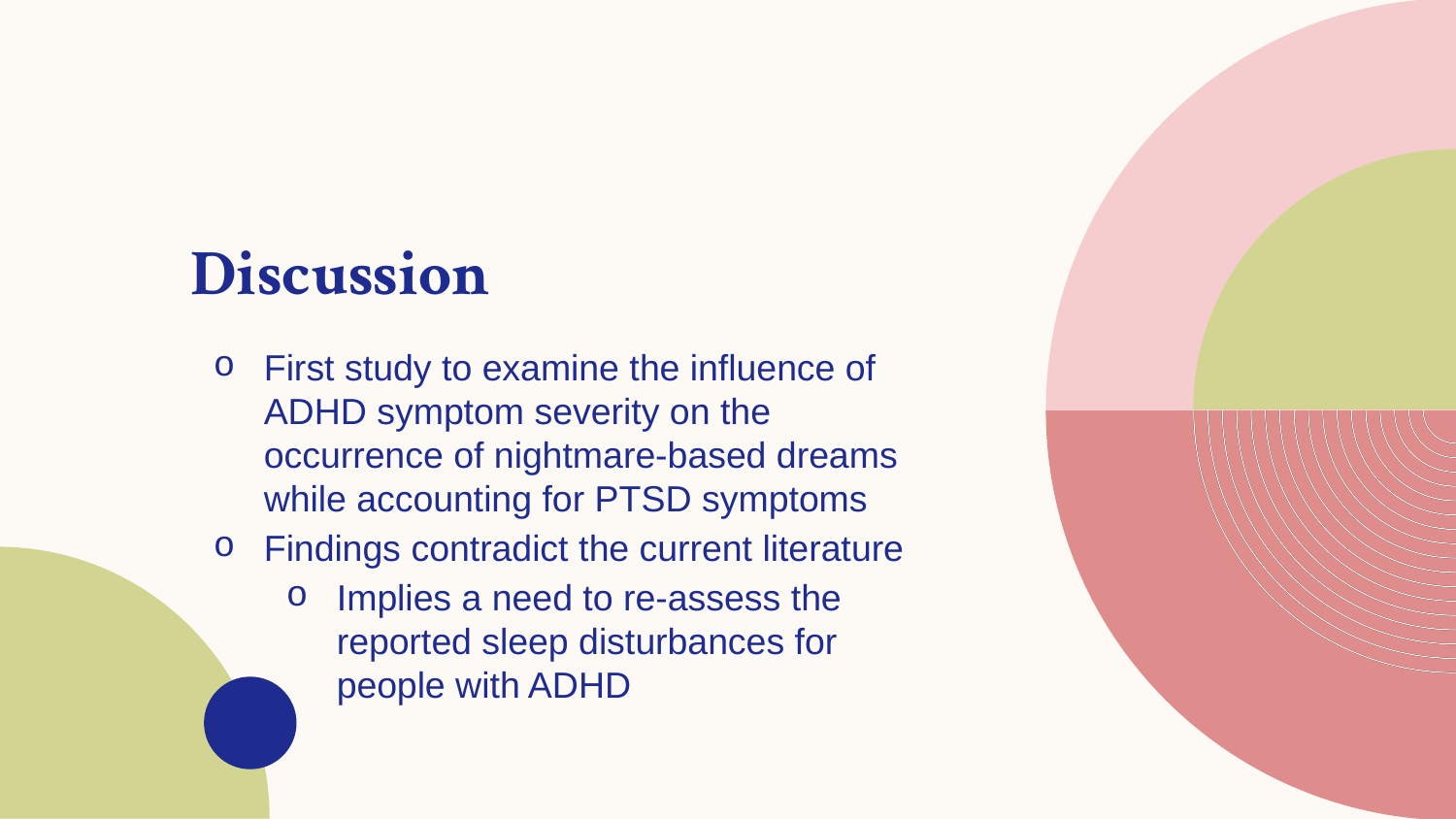

# Discussion
First study to examine the influence of ADHD symptom severity on the occurrence of nightmare-based dreams while accounting for PTSD symptoms
Findings contradict the current literature
Implies a need to re-assess the reported sleep disturbances for people with ADHD